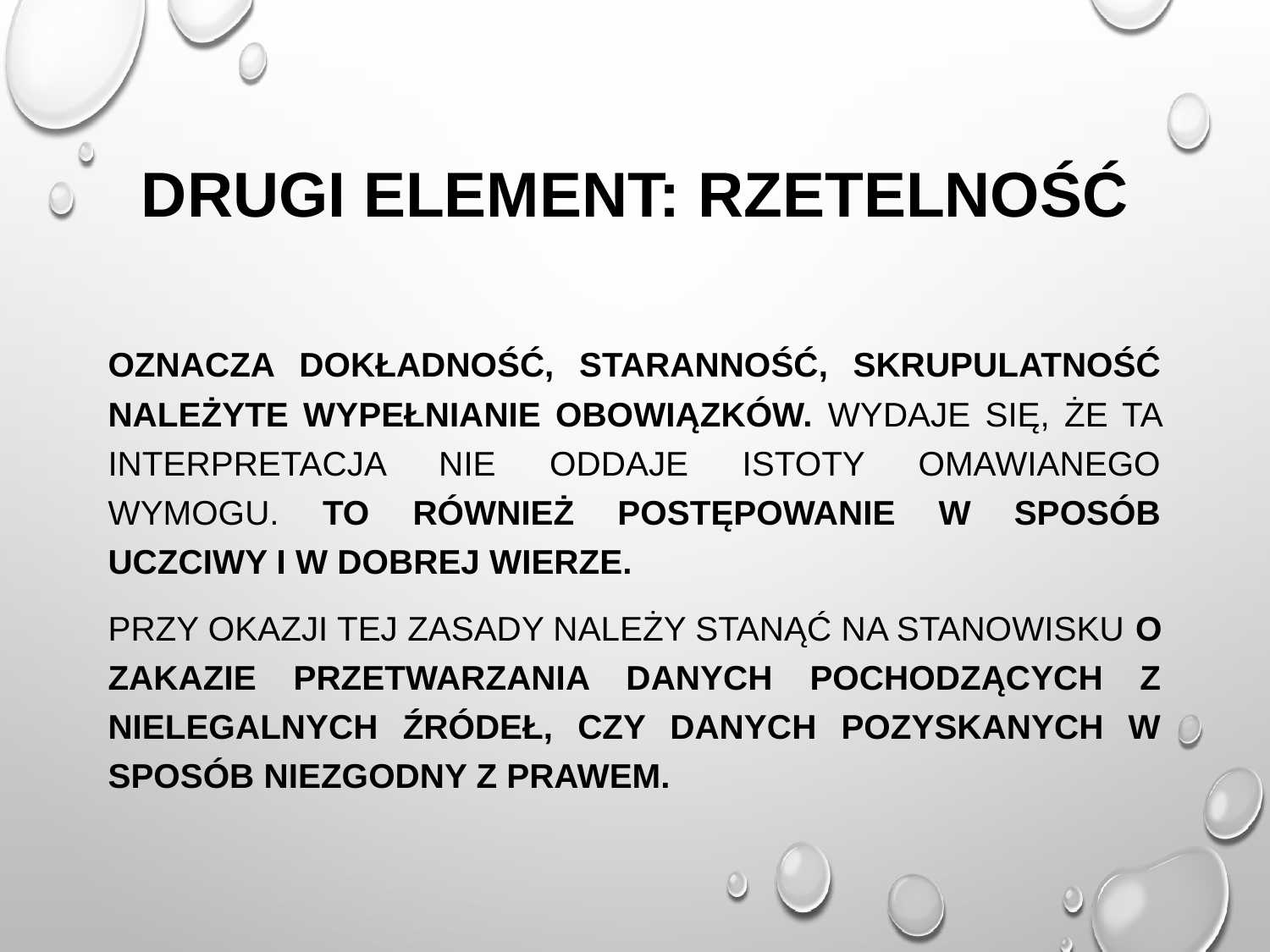

# Drugi element: Rzetelność
Oznacza dokładność, staranność, skrupulatność należyte wypełnianie obowiązków. Wydaje się, że ta interpretacja nie oddaje istoty omawianego wymogu. To również postępowanie w sposób uczciwy i w dobrej wierze.
Przy okazji tej zasady należy stanąć na stanowisku o zakazie przetwarzania danych pochodzących z nielegalnych źródeł, czy danych pozyskanych w sposób niezgodny z prawem.